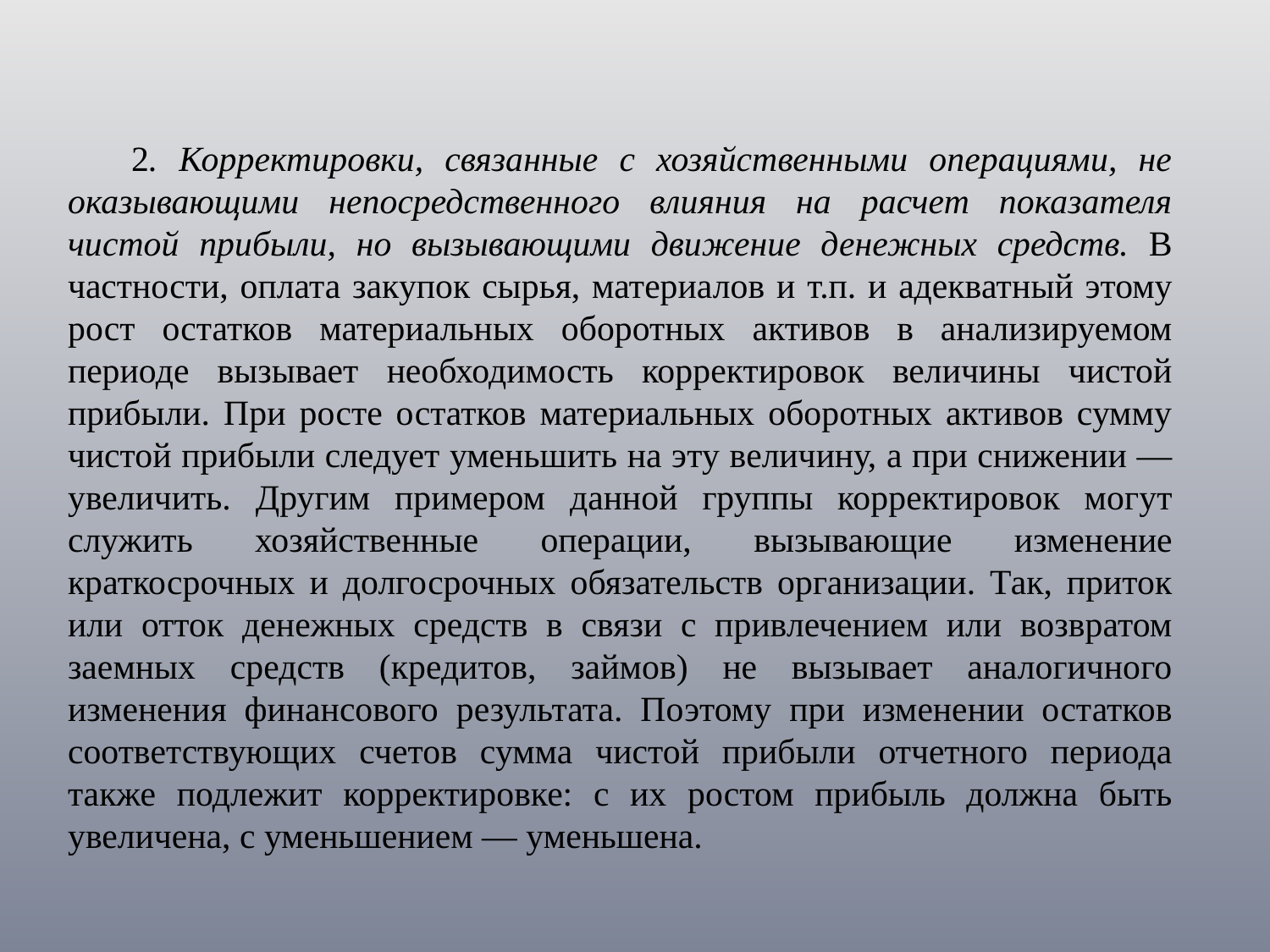

2. Корректировки, связанные с хозяйственными операциями, не оказывающими непосредственного влияния на расчет показателя чистой прибыли, но вызывающими движение денежных средств. В частности, оплата закупок сырья, материалов и т.п. и адекват­ный этому рост остатков материальных оборотных активов в анализируемом периоде вызывает необходимость корректировок величины чистой прибыли. При росте остатков материальных оборотных активов сумму чистой прибыли следует уменьшить на эту величину, а при снижении — увеличить. Другим примером данной группы корректировок могут служить хозяйственные операции, вызывающие изменение краткосрочных и долгосрочных обязательств организации. Так, приток или отток денежных средств в связи с привлечением или возвратом заемных средств (кредитов, займов) не вызывает аналогичного изменения финансового результата. Поэтому при изменении остатков соответствующих счетов сумма чистой прибыли отчетного периода также подлежит корректировке: с их ростом прибыль должна быть увеличена, с уменьшением — уменьшена.